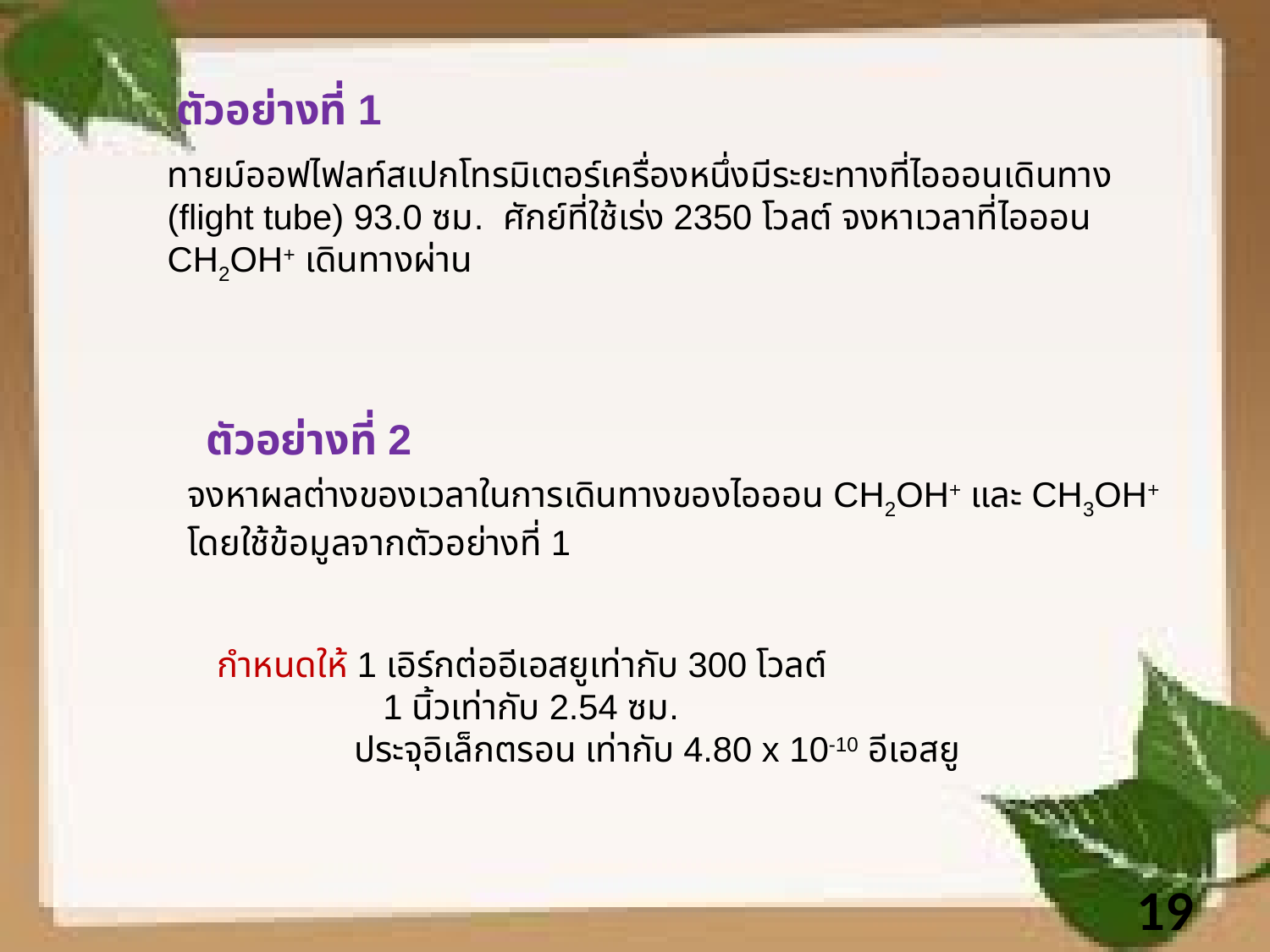

ตัวอย่างที่ 1
ทายม์ออฟไฟลท์สเปกโทรมิเตอร์เครื่องหนึ่งมีระยะทางที่ไอออนเดินทาง (flight tube) 93.0 ซม.  ศักย์ที่ใช้เร่ง 2350 โวลต์ จงหาเวลาที่ไอออน CH2OH+ เดินทางผ่าน
ตัวอย่างที่ 2
จงหาผลต่างของเวลาในการเดินทางของไอออน CH2OH+ และ CH3OH+  โดยใช้ข้อมูลจากตัวอย่างที่ 1
กำหนดให้ 1 เอิร์กต่ออีเอสยูเท่ากับ 300 โวลต์
                 1 นิ้วเท่ากับ 2.54 ซม.
               ประจุอิเล็กตรอน เท่ากับ 4.80 x 10-10 อีเอสยู
19